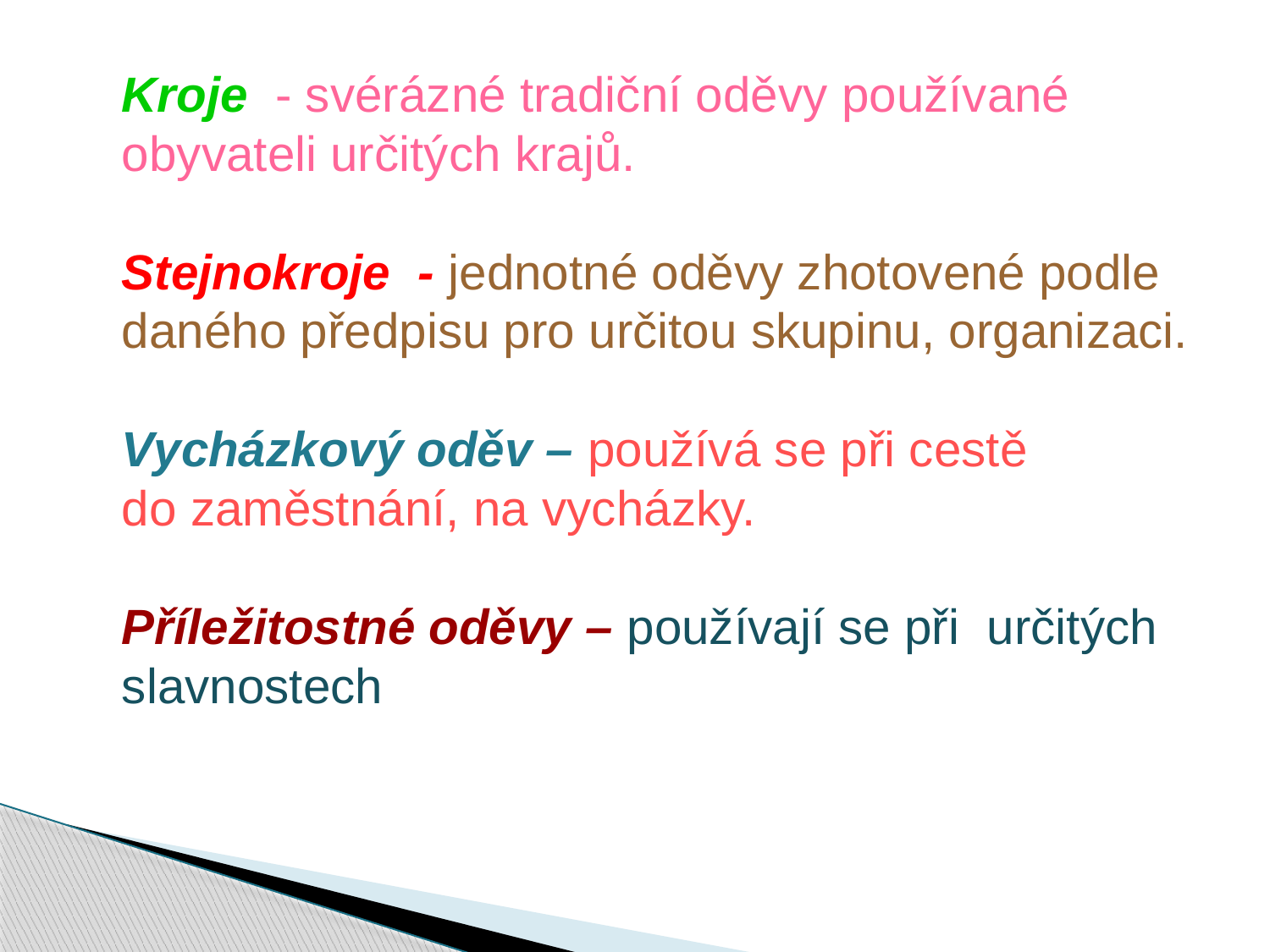

Kroje  - svérázné tradiční oděvy používané
obyvateli určitých krajů.

Stejnokroje  - jednotné oděvy zhotovené podle
daného předpisu pro určitou skupinu, organizaci.

Vycházkový oděv – používá se při cestě
do zaměstnání, na vycházky.

Příležitostné oděvy – používají se při  určitých
slavnostech